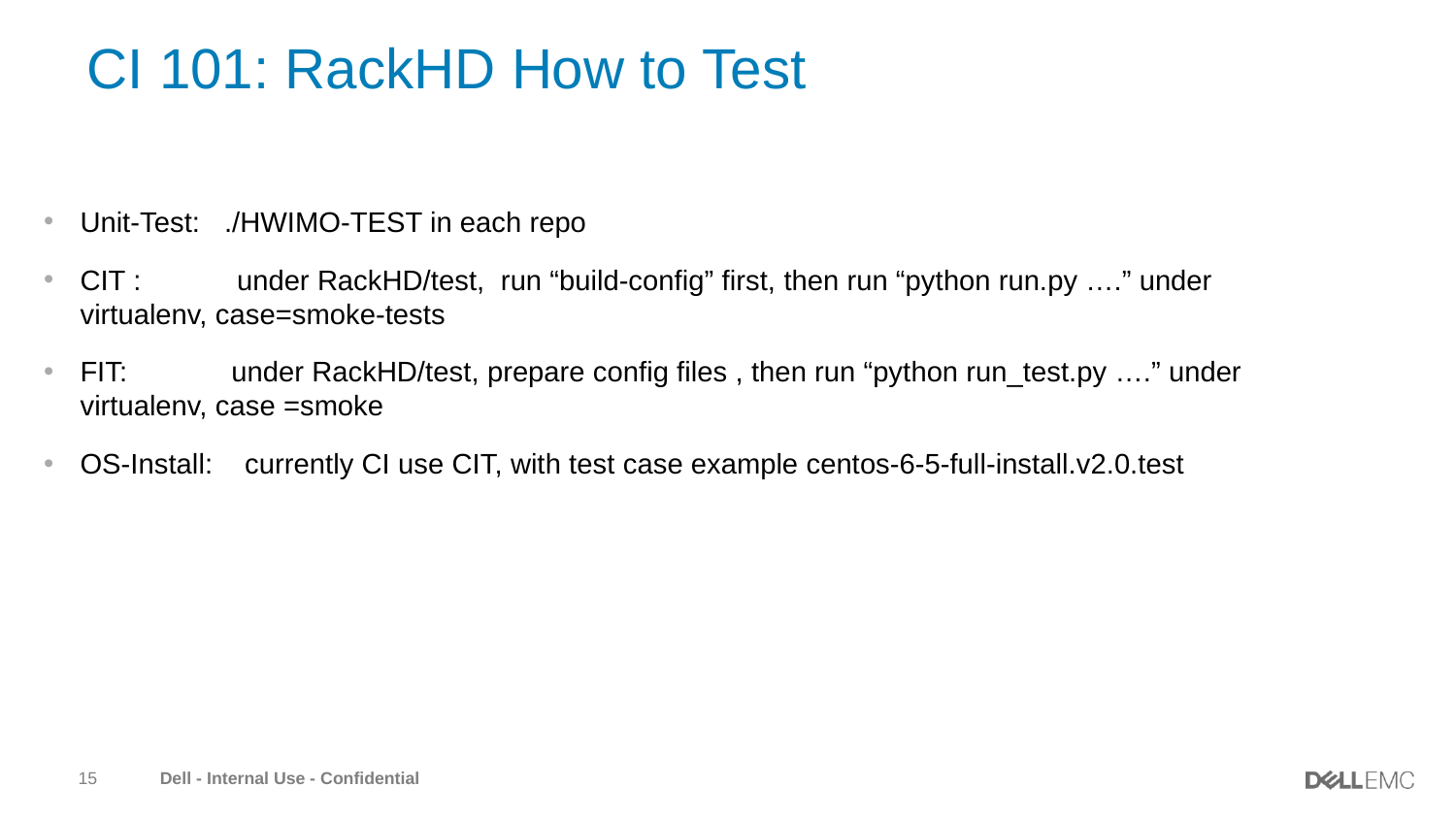

# CI 101: RackHD How to Test
Unit-Test:   ./HWIMO-TEST in each repo
CIT :            under RackHD/test,  run “build-config” first, then run “python run.py ….” under virtualenv, case=smoke-tests
FIT:             under RackHD/test, prepare config files , then run “python run_test.py ….” under virtualenv, case =smoke
OS-Install:    currently CI use CIT, with test case example centos-6-5-full-install.v2.0.test